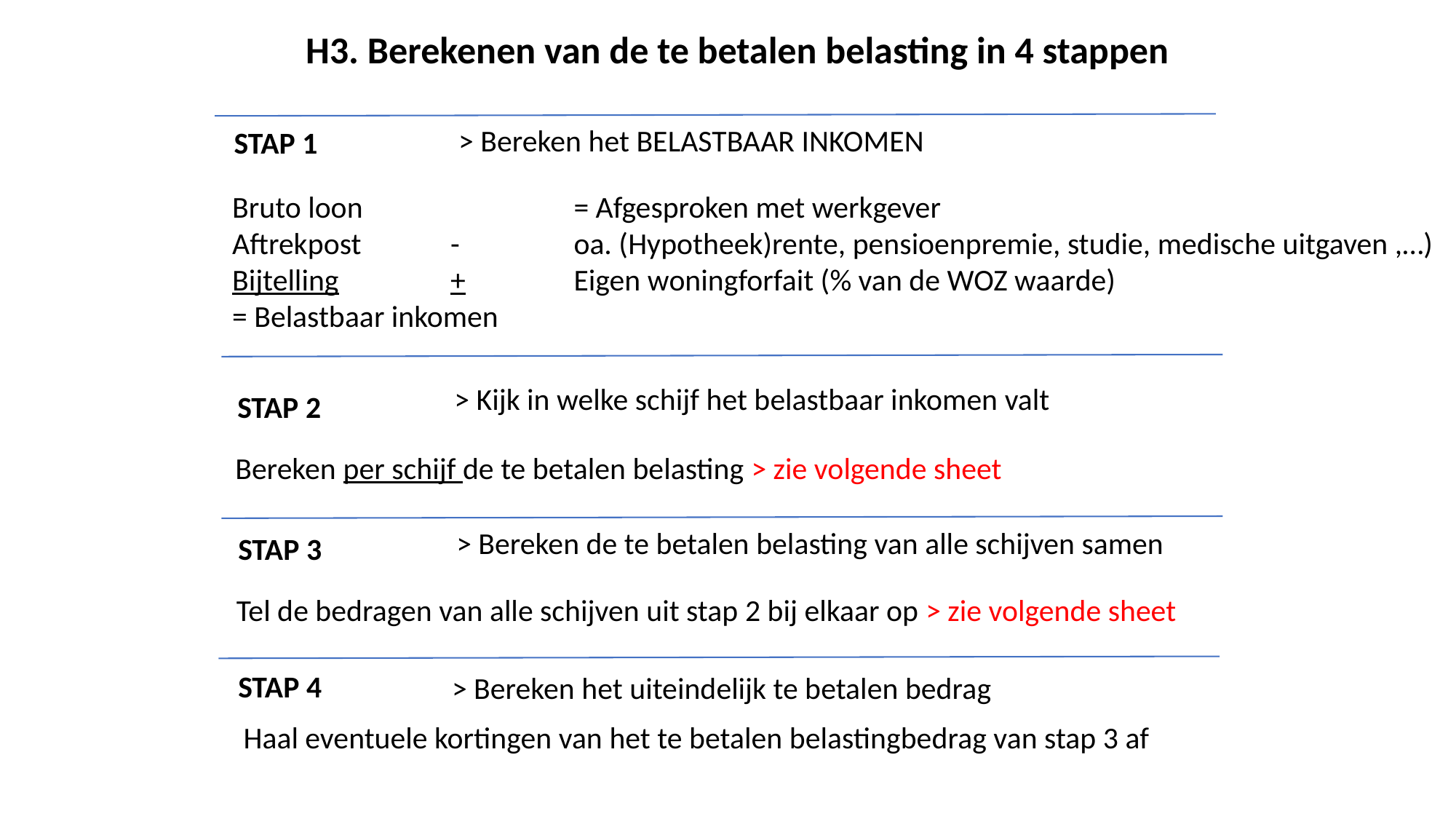

H3. Berekenen van de te betalen belasting in 4 stappen
> Bereken het BELASTBAAR INKOMEN
STAP 1
Bruto loon
Aftrekpost	-
Bijtelling		+
= Belastbaar inkomen
= Afgesproken met werkgever
oa. (Hypotheek)rente, pensioenpremie, studie, medische uitgaven ,…)
Eigen woningforfait (% van de WOZ waarde)
> Kijk in welke schijf het belastbaar inkomen valt
STAP 2
Bereken per schijf de te betalen belasting > zie volgende sheet
> Bereken de te betalen belasting van alle schijven samen
STAP 3
Tel de bedragen van alle schijven uit stap 2 bij elkaar op > zie volgende sheet
STAP 4
> Bereken het uiteindelijk te betalen bedrag
Haal eventuele kortingen van het te betalen belastingbedrag van stap 3 af